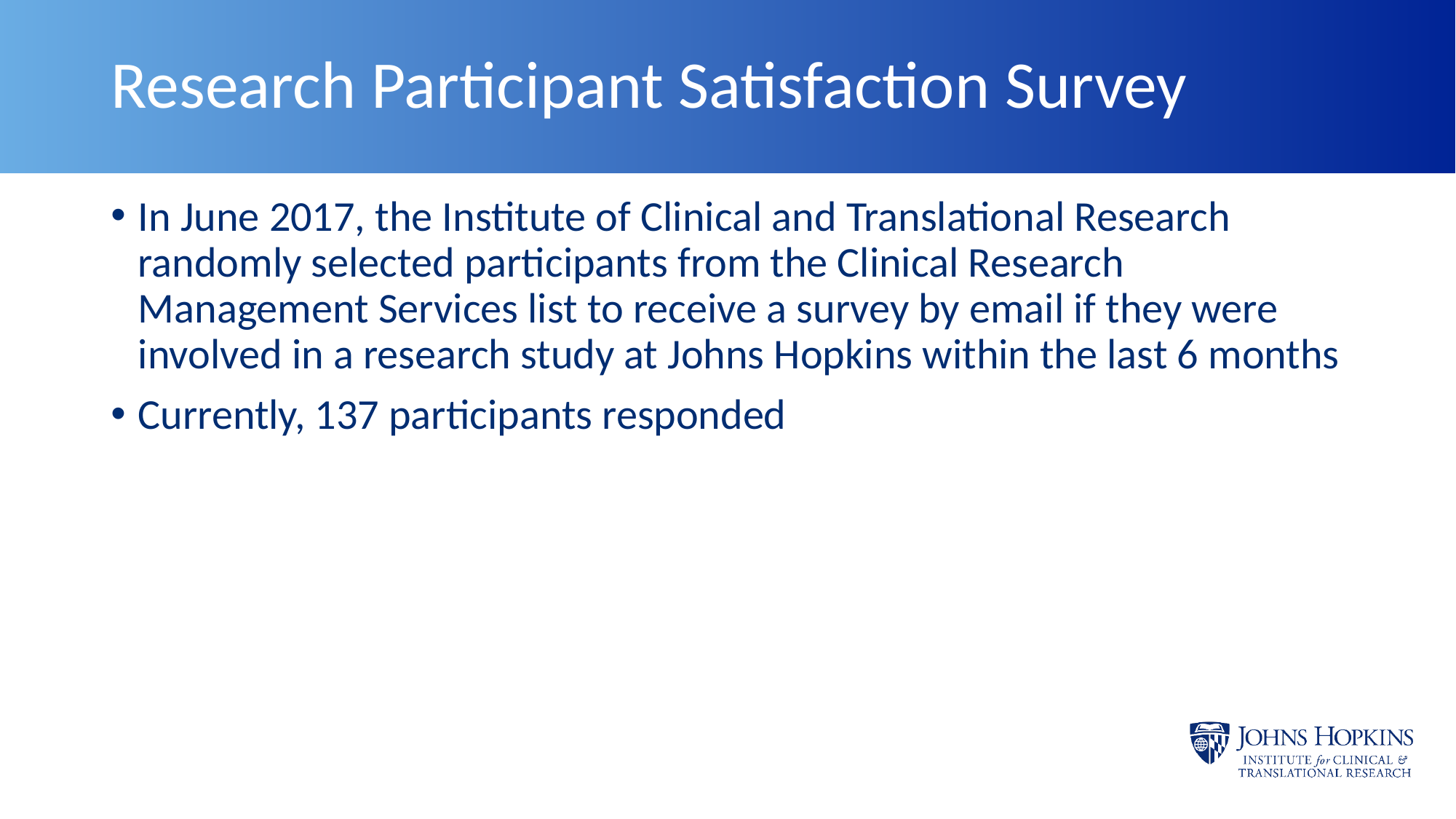

# Research Participant Satisfaction Survey
In June 2017, the Institute of Clinical and Translational Research randomly selected participants from the Clinical Research Management Services list to receive a survey by email if they were involved in a research study at Johns Hopkins within the last 6 months
Currently, 137 participants responded